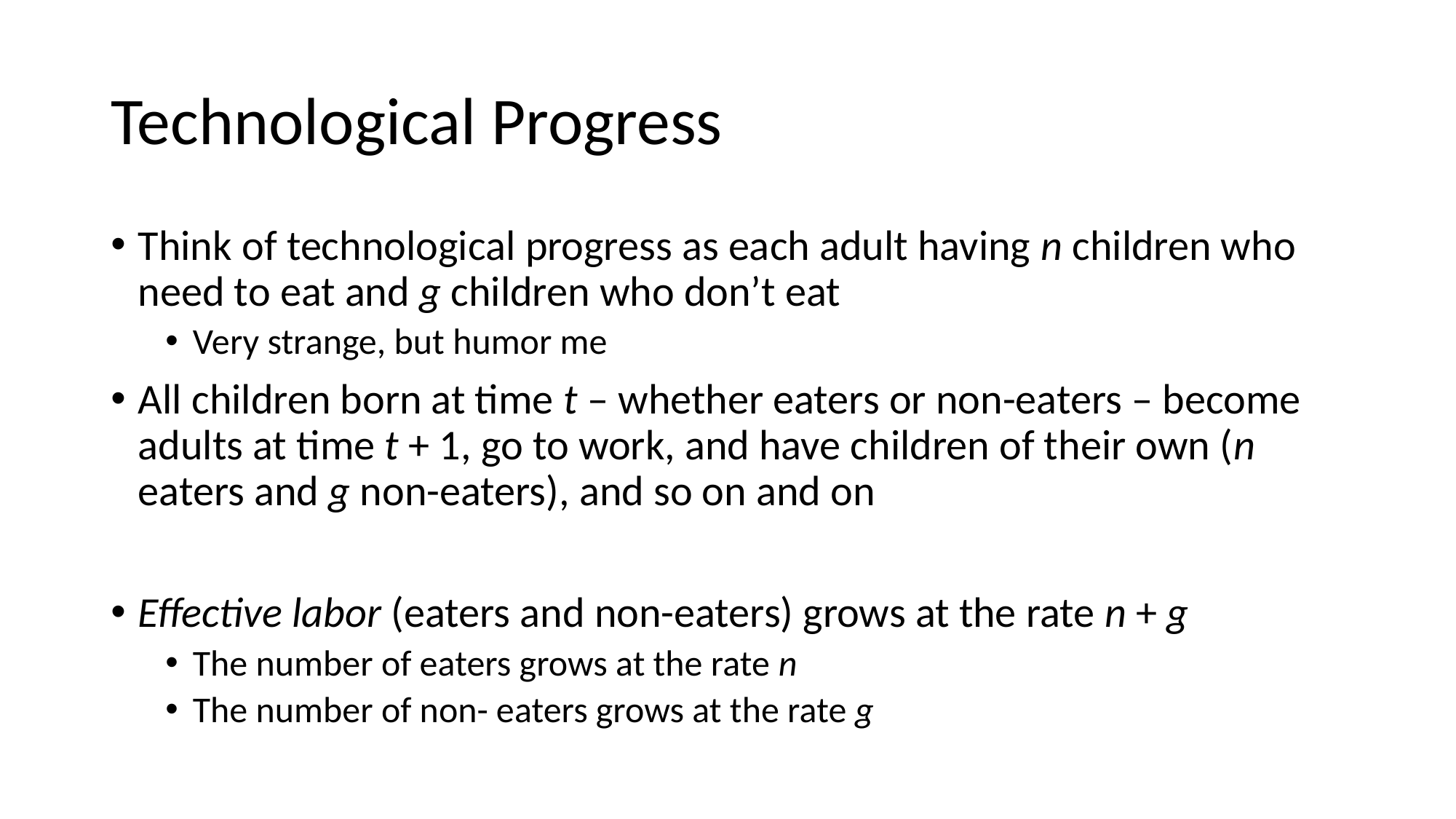

# Technological Progress
Think of technological progress as each adult having n children who need to eat and g children who don’t eat
Very strange, but humor me
All children born at time t – whether eaters or non-eaters – become adults at time t + 1, go to work, and have children of their own (n eaters and g non-eaters), and so on and on

Effective labor (eaters and non-eaters) grows at the rate n + g
The number of eaters grows at the rate n
The number of non- eaters grows at the rate g